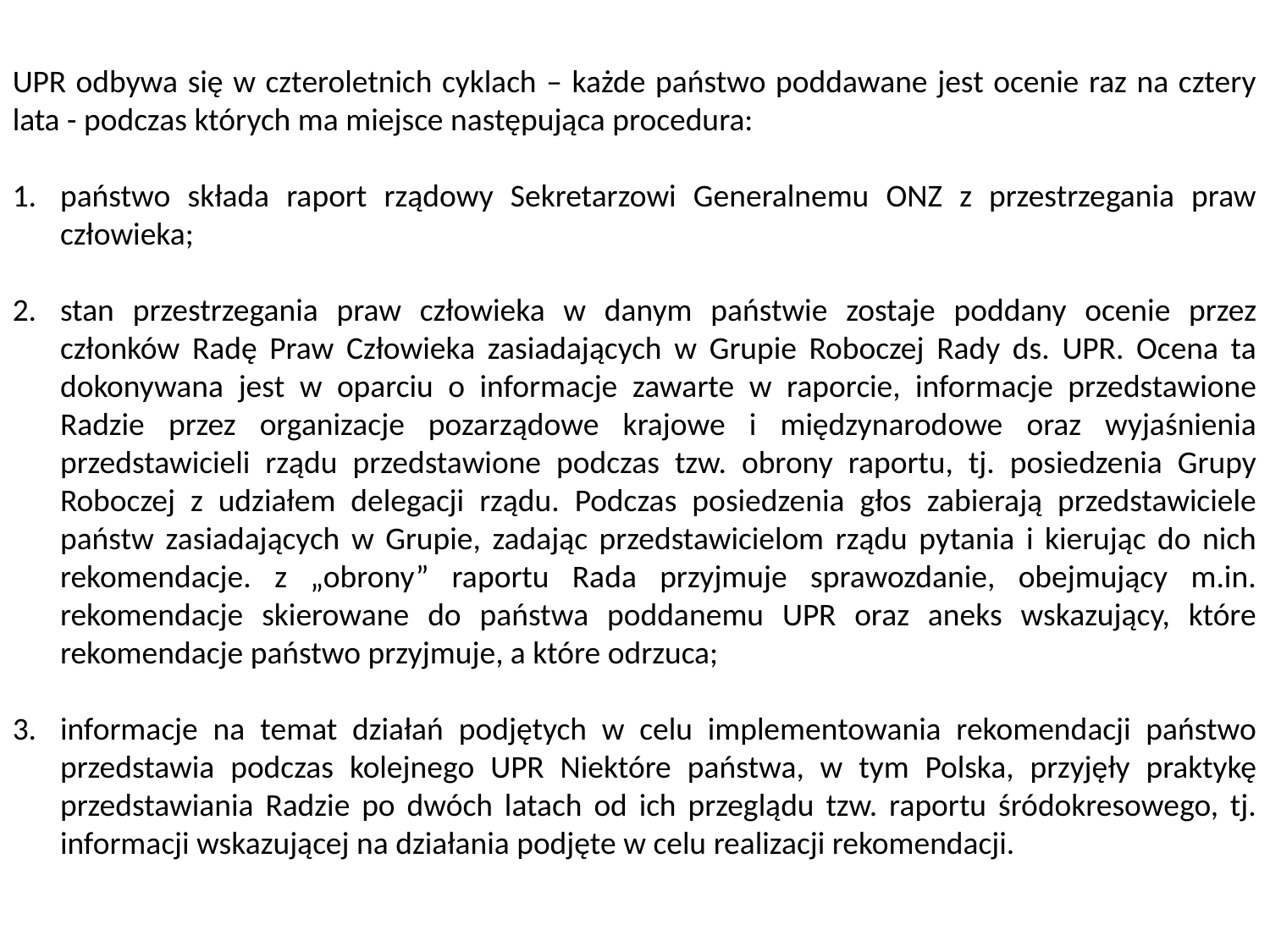

UPR odbywa się w czteroletnich cyklach – każde państwo poddawane jest ocenie raz na cztery lata - podczas których ma miejsce następująca procedura:

państwo składa raport rządowy Sekretarzowi Generalnemu ONZ z przestrzegania praw człowieka;

stan przestrzegania praw człowieka w danym państwie zostaje poddany ocenie przez członków Radę Praw Człowieka zasiadających w Grupie Roboczej Rady ds. UPR. Ocena ta dokonywana jest w oparciu o informacje zawarte w raporcie, informacje przedstawione Radzie przez organizacje pozarządowe krajowe i międzynarodowe oraz wyjaśnienia przedstawicieli rządu przedstawione podczas tzw. obrony raportu, tj. posiedzenia Grupy Roboczej z udziałem delegacji rządu. Podczas posiedzenia głos zabierają przedstawiciele państw zasiadających w Grupie, zadając przedstawicielom rządu pytania i kierując do nich rekomendacje. z „obrony” raportu Rada przyjmuje sprawozdanie, obejmujący m.in. rekomendacje skierowane do państwa poddanemu UPR oraz aneks wskazujący, które rekomendacje państwo przyjmuje, a które odrzuca;

informacje na temat działań podjętych w celu implementowania rekomendacji państwo przedstawia podczas kolejnego UPR Niektóre państwa, w tym Polska, przyjęły praktykę przedstawiania Radzie po dwóch latach od ich przeglądu tzw. raportu śródokresowego, tj. informacji wskazującej na działania podjęte w celu realizacji rekomendacji.